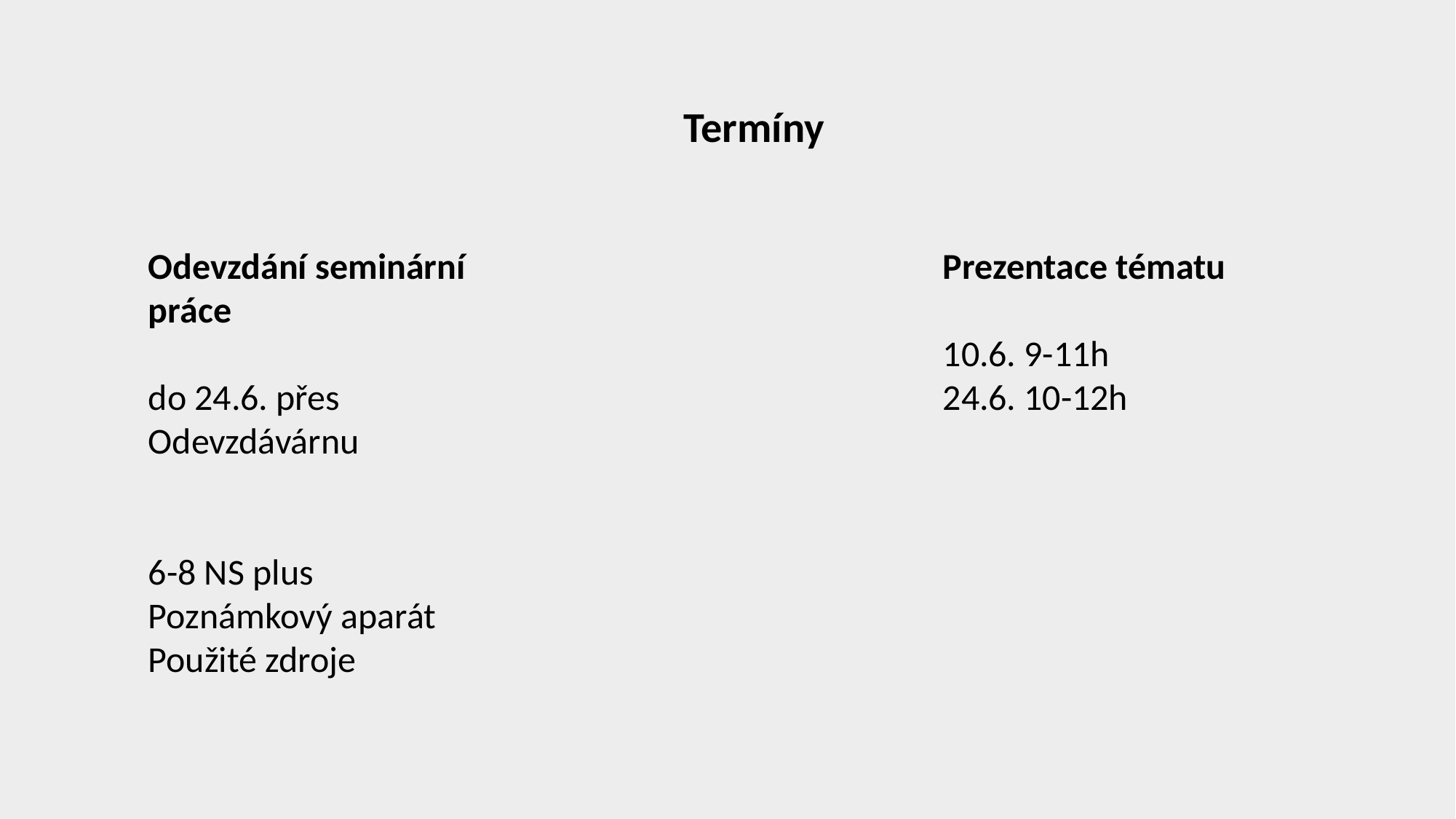

Termíny

Odevzdání seminární práce

do 24.6. přes Odevzdávárnu

6-8 NS plus
Poznámkový aparát
Použité zdroje
Prezentace tématu

10.6. 9-11h
24.6. 10-12h